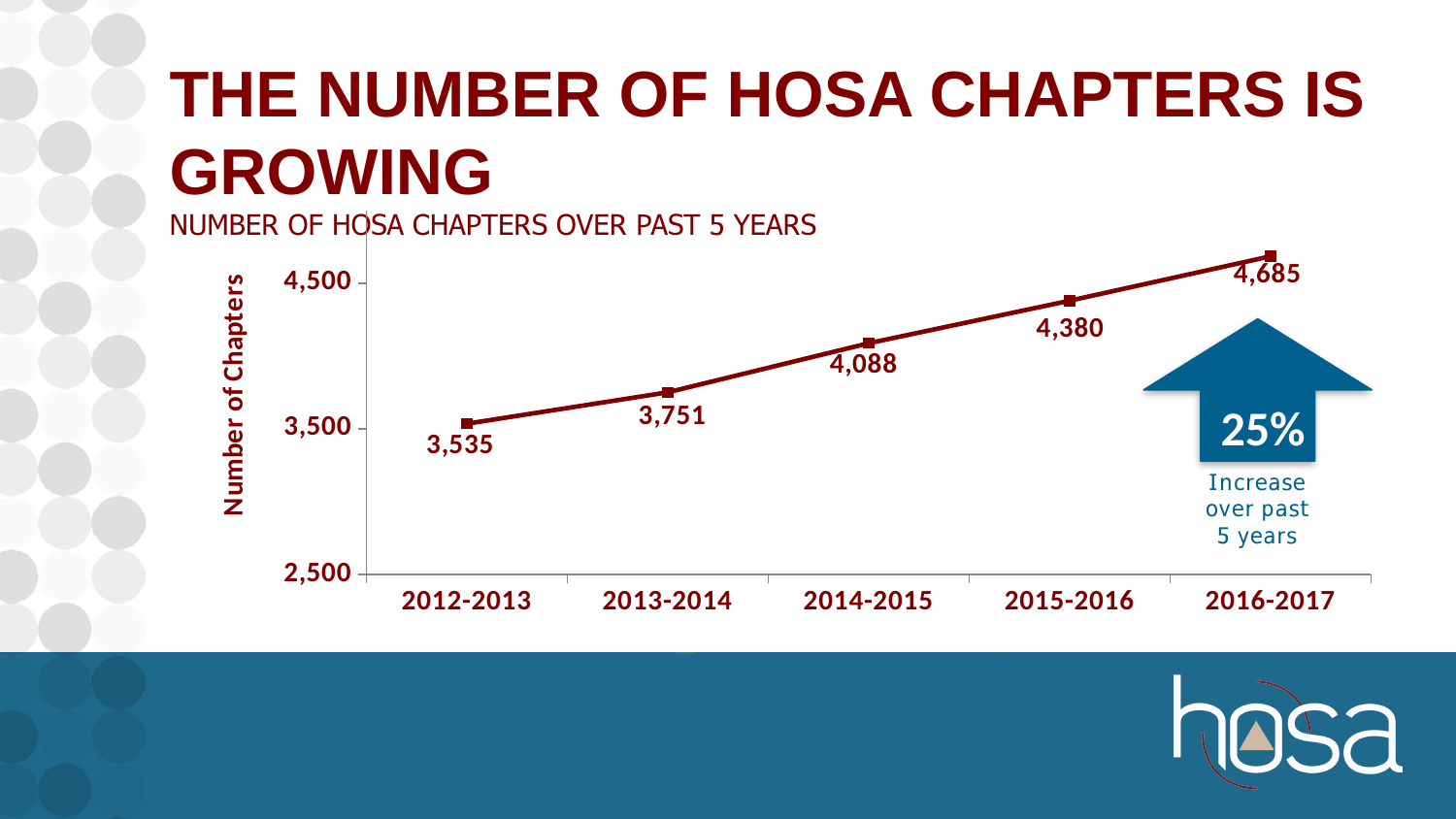

# The number of Hosa chapters is growing Number of HOSA Chapters over past 5 years

### Chart

| Category | Chapters |
|---|---|
| 2012-2013 | 3535.0 |
| 2013-2014 | 3751.0 |
| 2014-2015 | 4088.0 |
| 2015-2016 | 4380.0 |
| 2016-2017 | 4685.0 |
25%
Increase over past 5 years